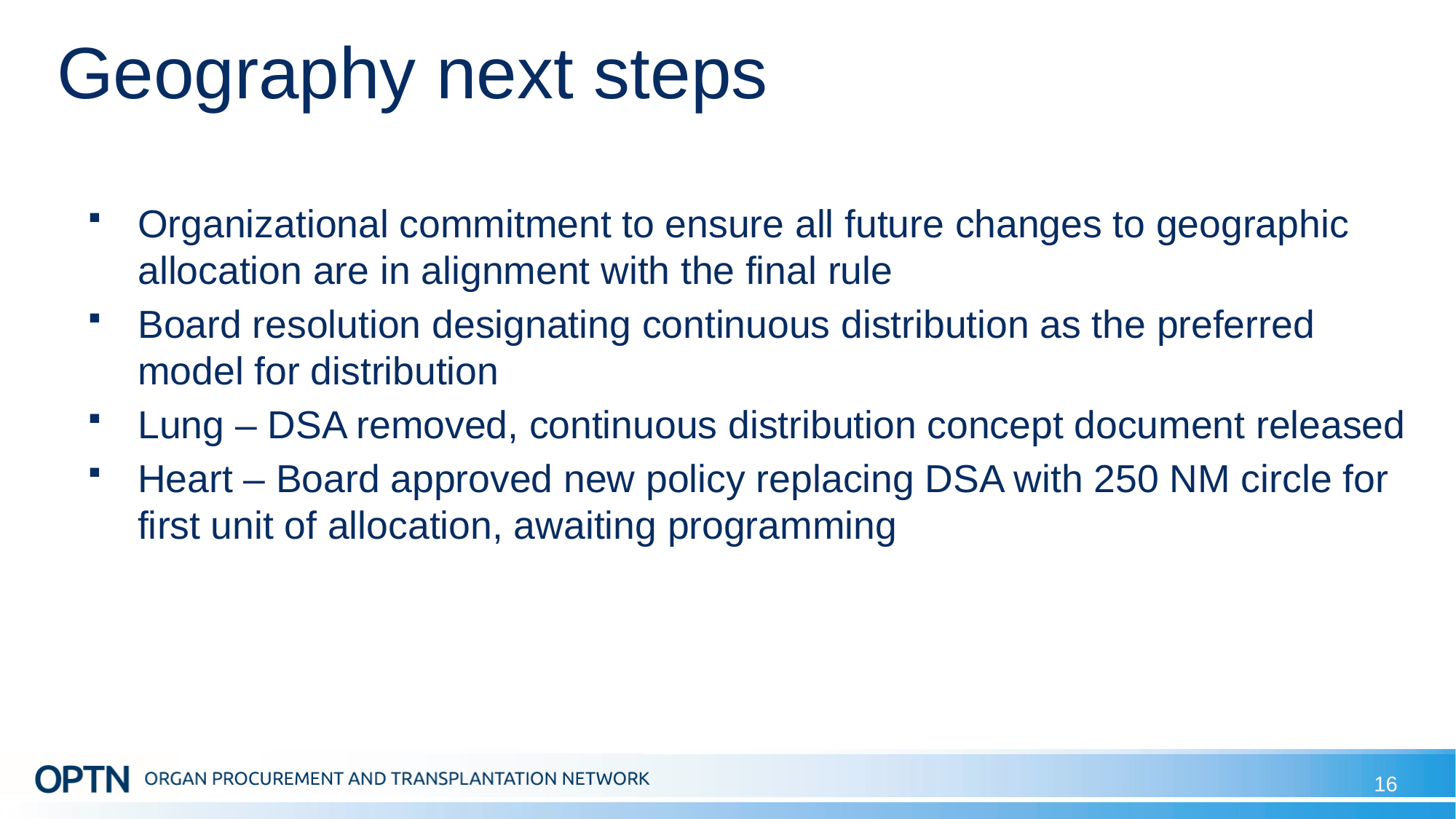

# Geography next steps
Organizational commitment to ensure all future changes to geographic allocation are in alignment with the final rule
Board resolution designating continuous distribution as the preferred model for distribution
Lung – DSA removed, continuous distribution concept document released
Heart – Board approved new policy replacing DSA with 250 NM circle for first unit of allocation, awaiting programming
16